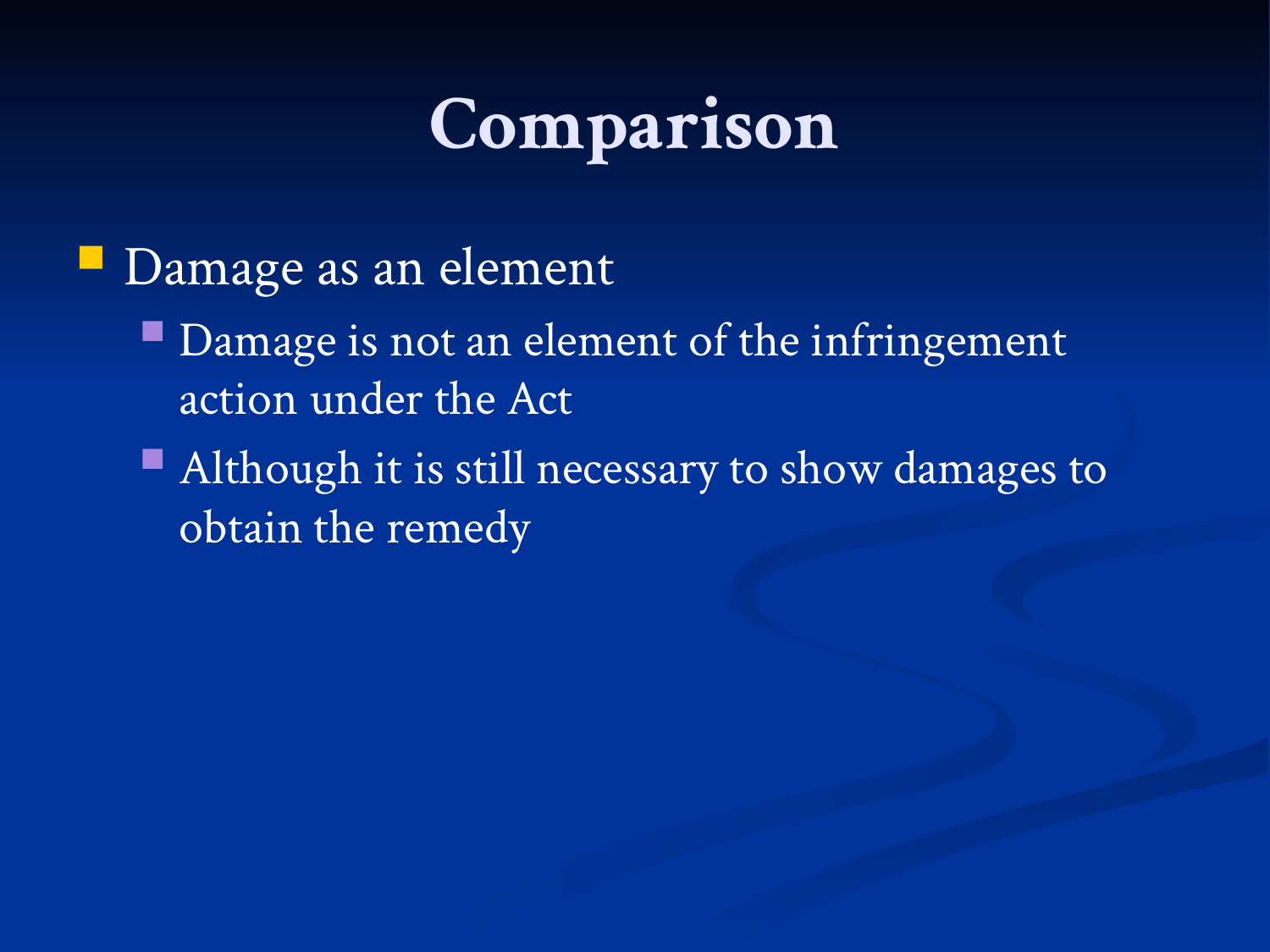

# Comparison
Damage as an element
Damage is not an element of the infringement action under the Act
Although it is still necessary to show damages to obtain the remedy